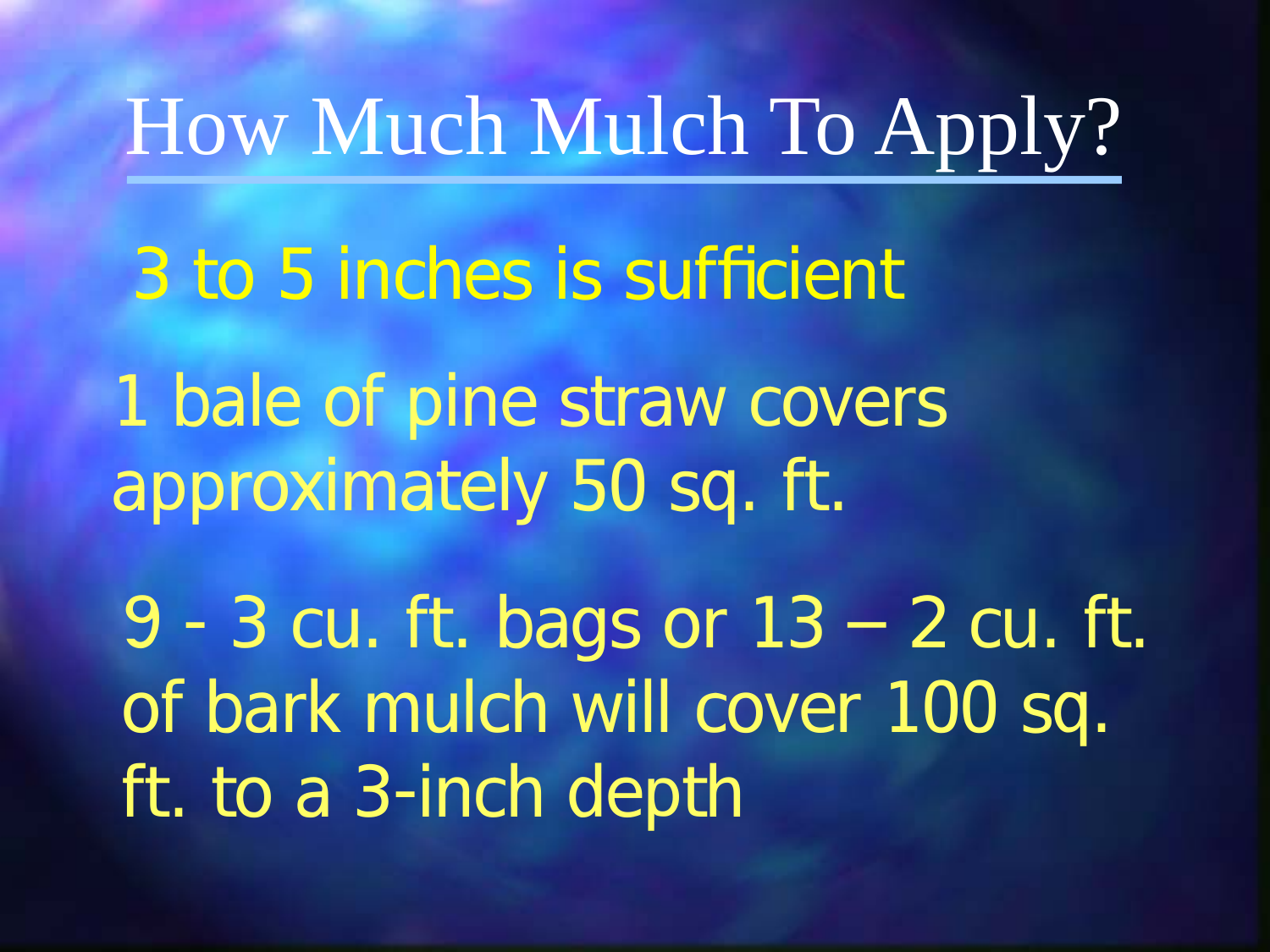

How Much Mulch To Apply?

3 to 5 inches is sufficient
1 bale of pine straw covers approximately 50 sq. ft.
9 - 3 cu. ft. bags or 13 – 2 cu. ft. of bark mulch will cover 100 sq. ft. to a 3-inch depth